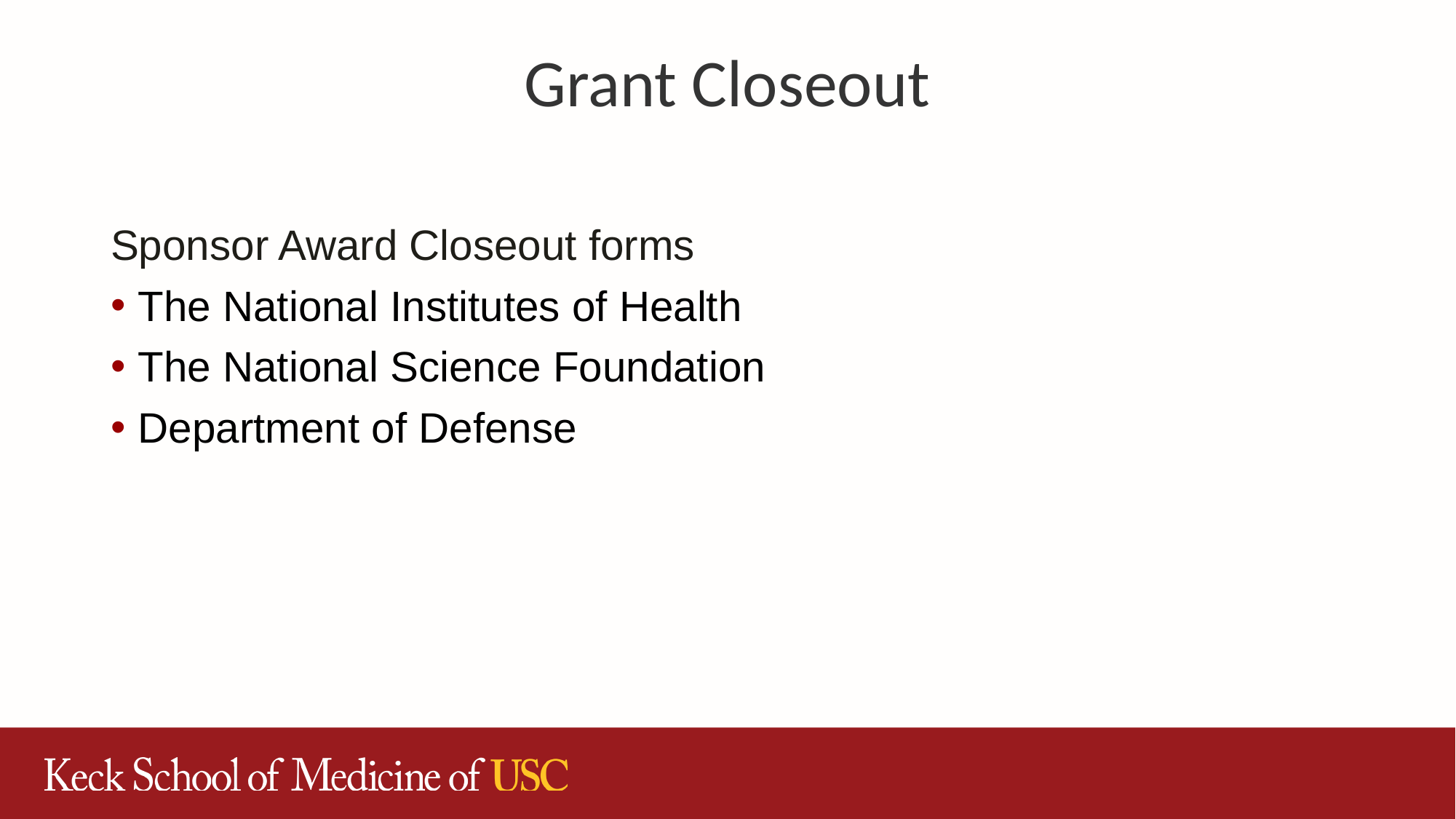

# Grant Closeout
Sponsor Award Closeout forms
The National Institutes of Health
The National Science Foundation
Department of Defense